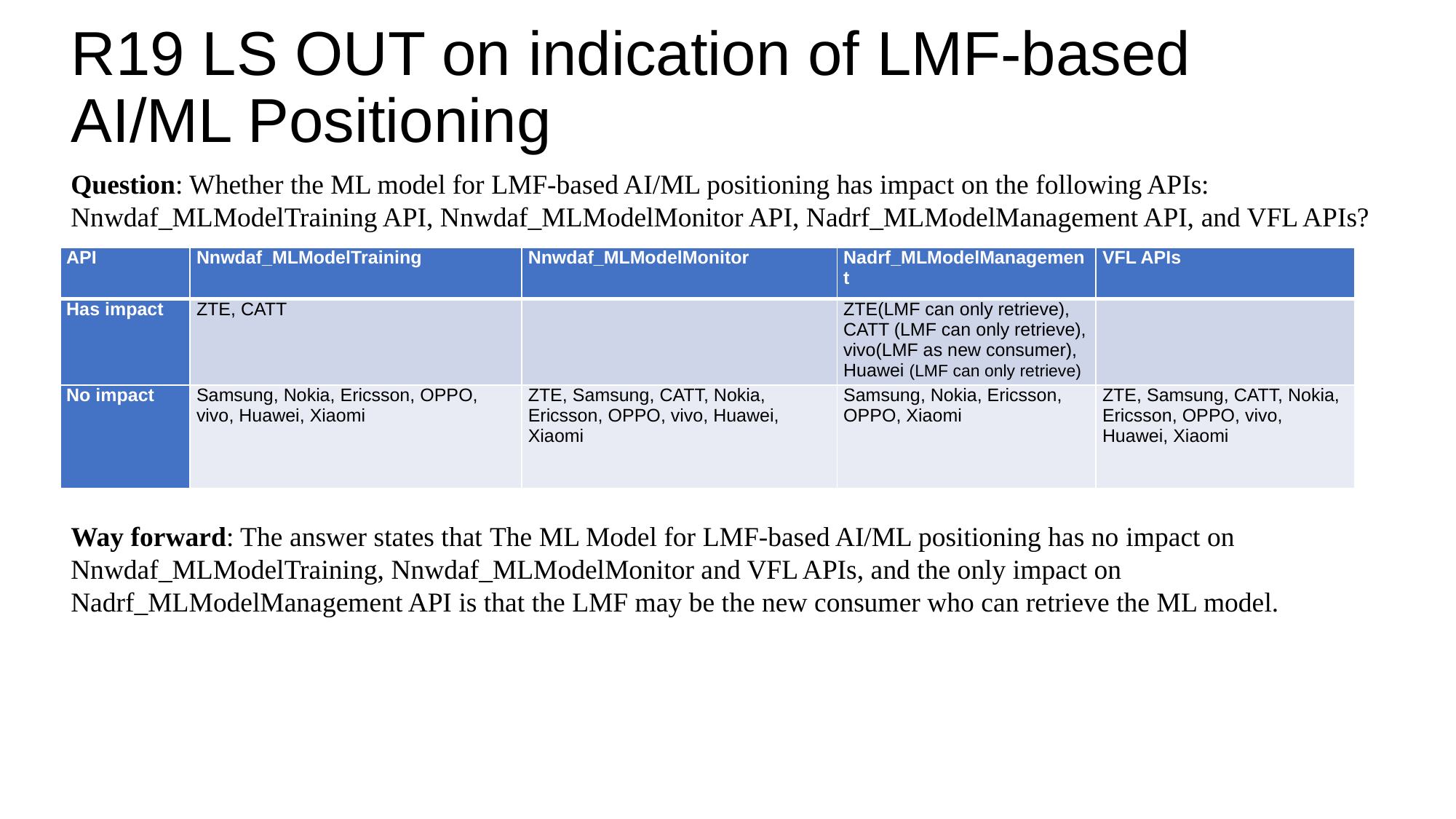

# R19 LS OUT on indication of LMF-based AI/ML Positioning
Question: Whether the ML model for LMF-based AI/ML positioning has impact on the following APIs: Nnwdaf_MLModelTraining API, Nnwdaf_MLModelMonitor API, Nadrf_MLModelManagement API, and VFL APIs?
| API | Nnwdaf\_MLModelTraining | Nnwdaf\_MLModelMonitor | Nadrf\_MLModelManagement | VFL APIs |
| --- | --- | --- | --- | --- |
| Has impact | ZTE, CATT |  | ZTE(LMF can only retrieve), CATT (LMF can only retrieve), vivo(LMF as new consumer), Huawei (LMF can only retrieve) |  |
| No impact | Samsung, Nokia, Ericsson, OPPO, vivo, Huawei, Xiaomi | ZTE, Samsung, CATT, Nokia, Ericsson, OPPO, vivo, Huawei, Xiaomi | Samsung, Nokia, Ericsson, OPPO, Xiaomi | ZTE, Samsung, CATT, Nokia, Ericsson, OPPO, vivo, Huawei, Xiaomi |
Way forward: The answer states that The ML Model for LMF-based AI/ML positioning has no impact on Nnwdaf_MLModelTraining, Nnwdaf_MLModelMonitor and VFL APIs, and the only impact on Nadrf_MLModelManagement API is that the LMF may be the new consumer who can retrieve the ML model.